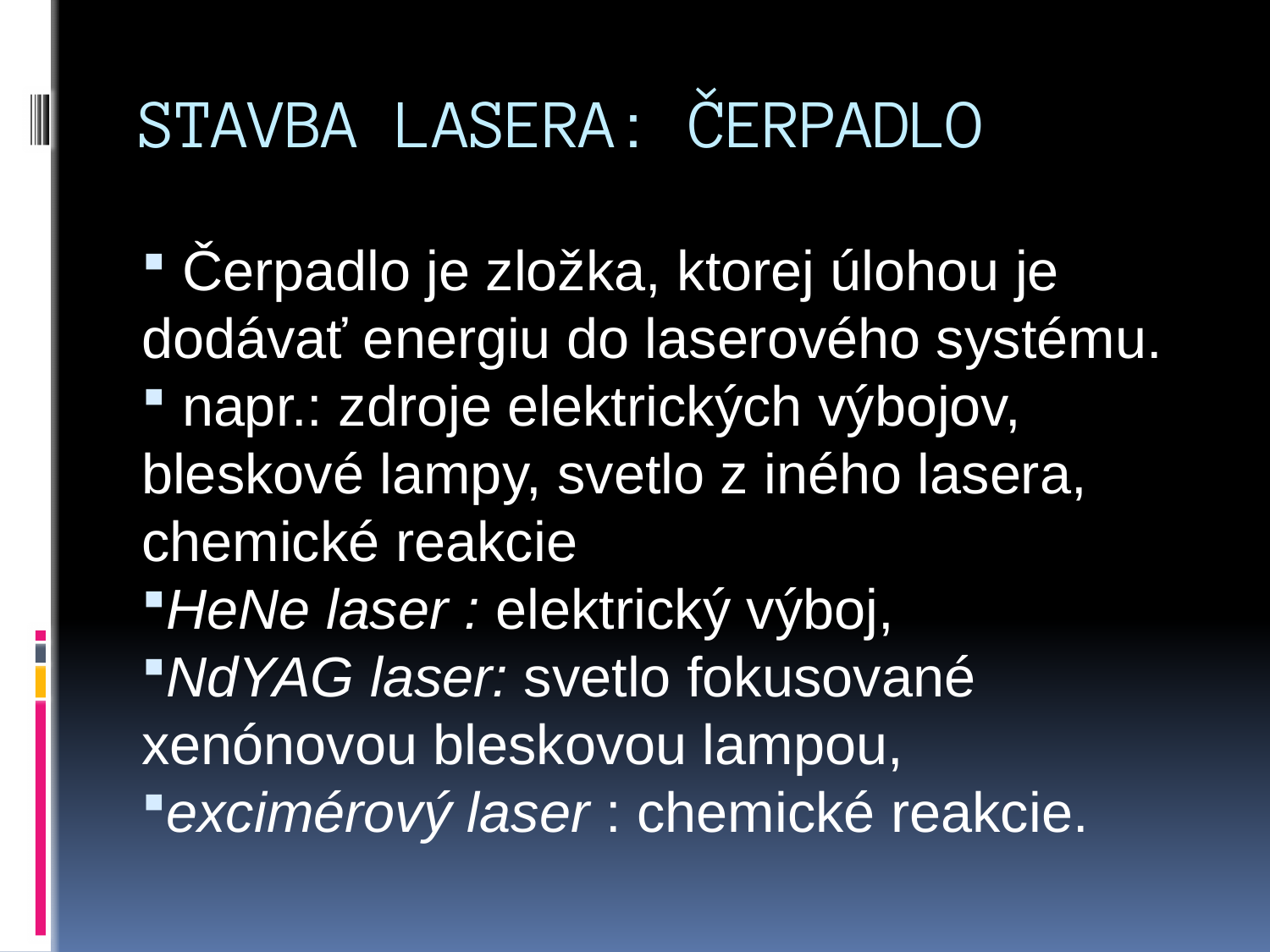

# STAVBA LASERA: ČERPADLO
 Čerpadlo je zložka, ktorej úlohou je dodávať energiu do laserového systému.
 napr.: zdroje elektrických výbojov, bleskové lampy, svetlo z iného lasera, chemické reakcie
HeNe laser : elektrický výboj,
NdYAG laser: svetlo fokusované xenónovou bleskovou lampou,
excimérový laser : chemické reakcie.